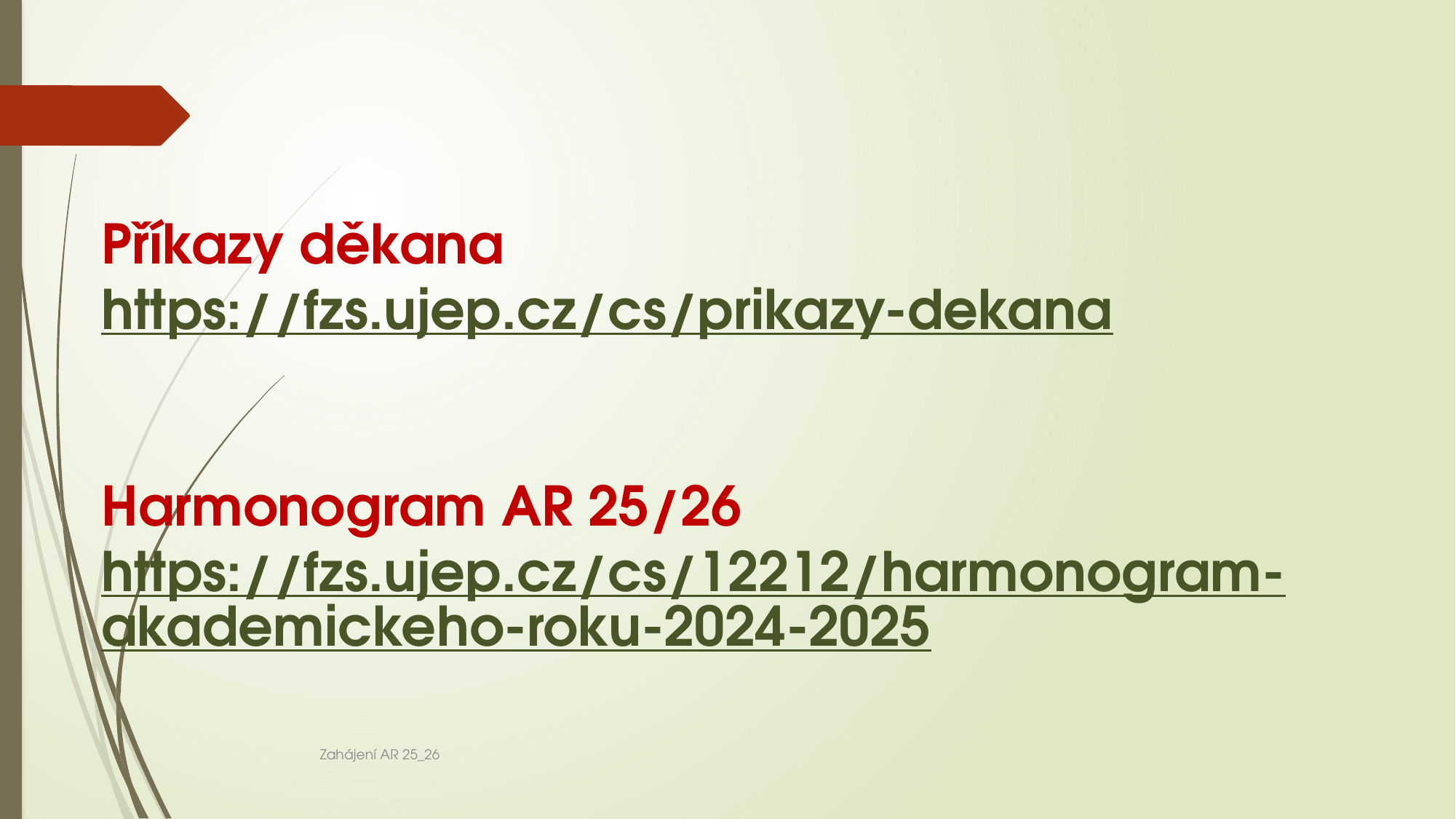

Příkazy děkana
https://fzs.ujep.cz/cs/prikazy-dekana

Harmonogram AR 25/26
https://fzs.ujep.cz/cs/12212/harmonogram-akademickeho-roku-2024-2025
Zahájení AR 25_26